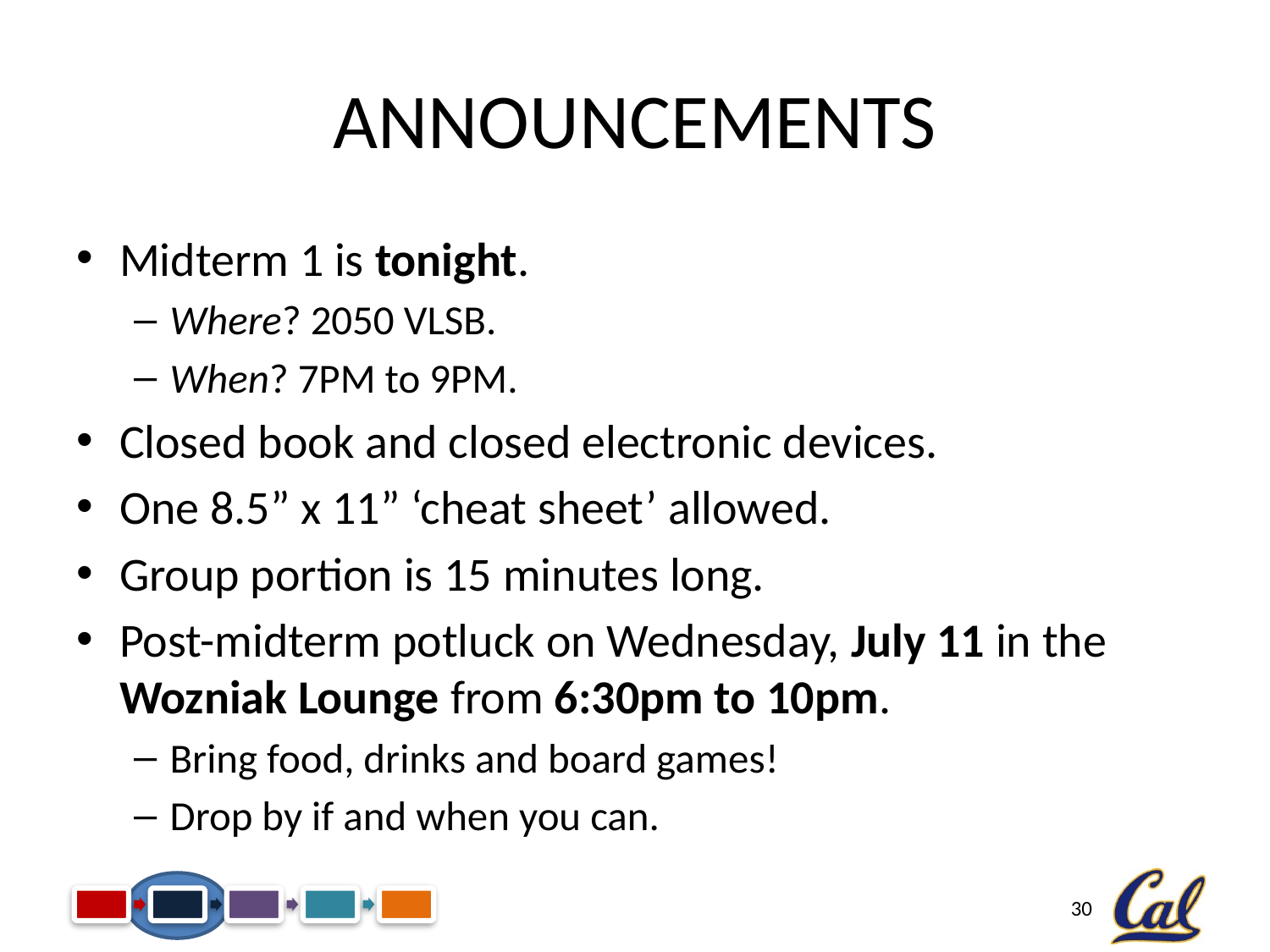

# Announcements
Midterm 1 is tonight.
Where? 2050 VLSB.
When? 7PM to 9PM.
Closed book and closed electronic devices.
One 8.5” x 11” ‘cheat sheet’ allowed.
Group portion is 15 minutes long.
Post-midterm potluck on Wednesday, July 11 in the Wozniak Lounge from 6:30pm to 10pm.
Bring food, drinks and board games!
Drop by if and when you can.